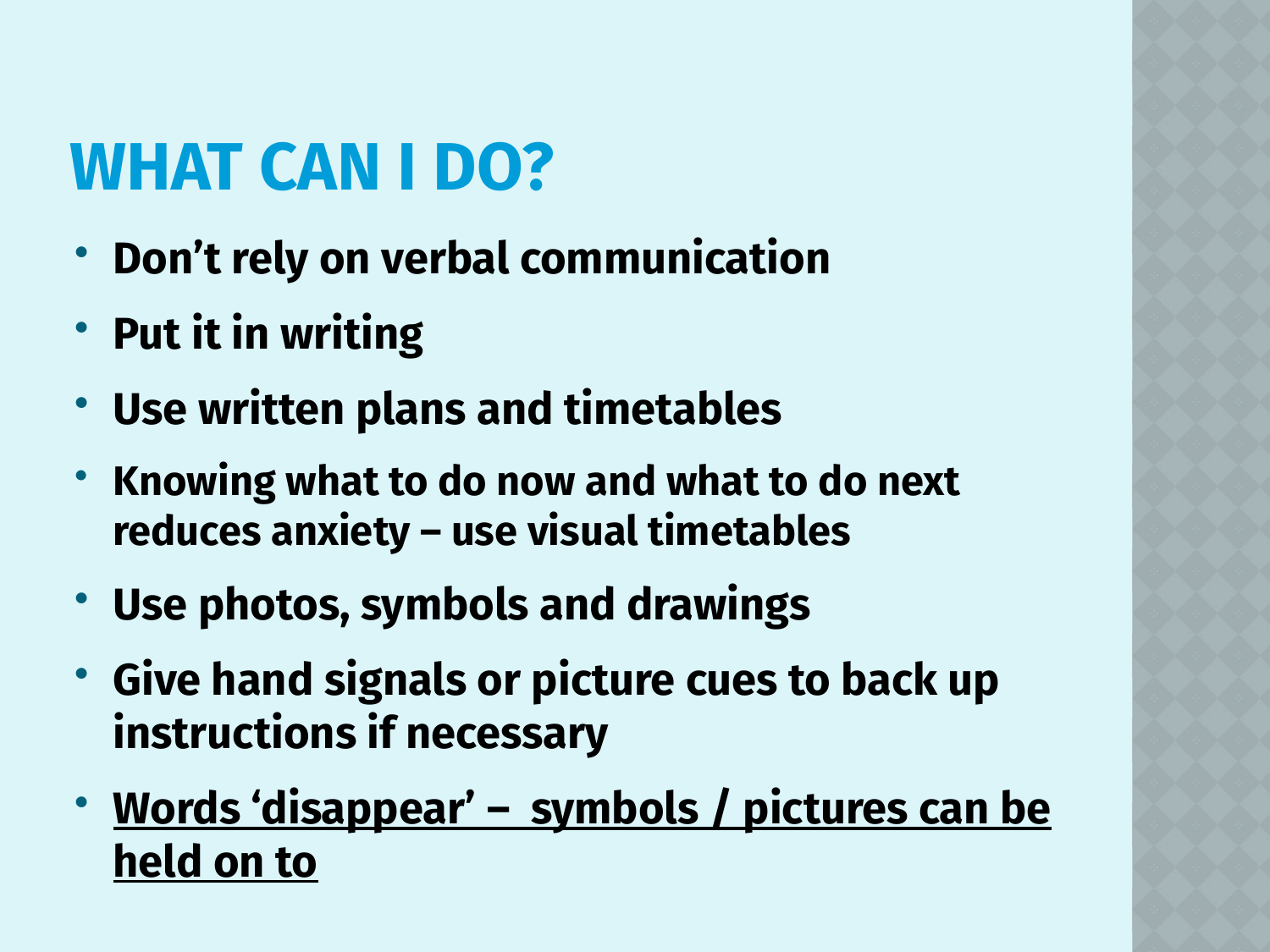

# WHAT CAN I DO?
Don’t rely on verbal communication
Put it in writing
Use written plans and timetables
Knowing what to do now and what to do next reduces anxiety – use visual timetables
Use photos, symbols and drawings
Give hand signals or picture cues to back up instructions if necessary
Words ‘disappear’ –  symbols / pictures can be held on to